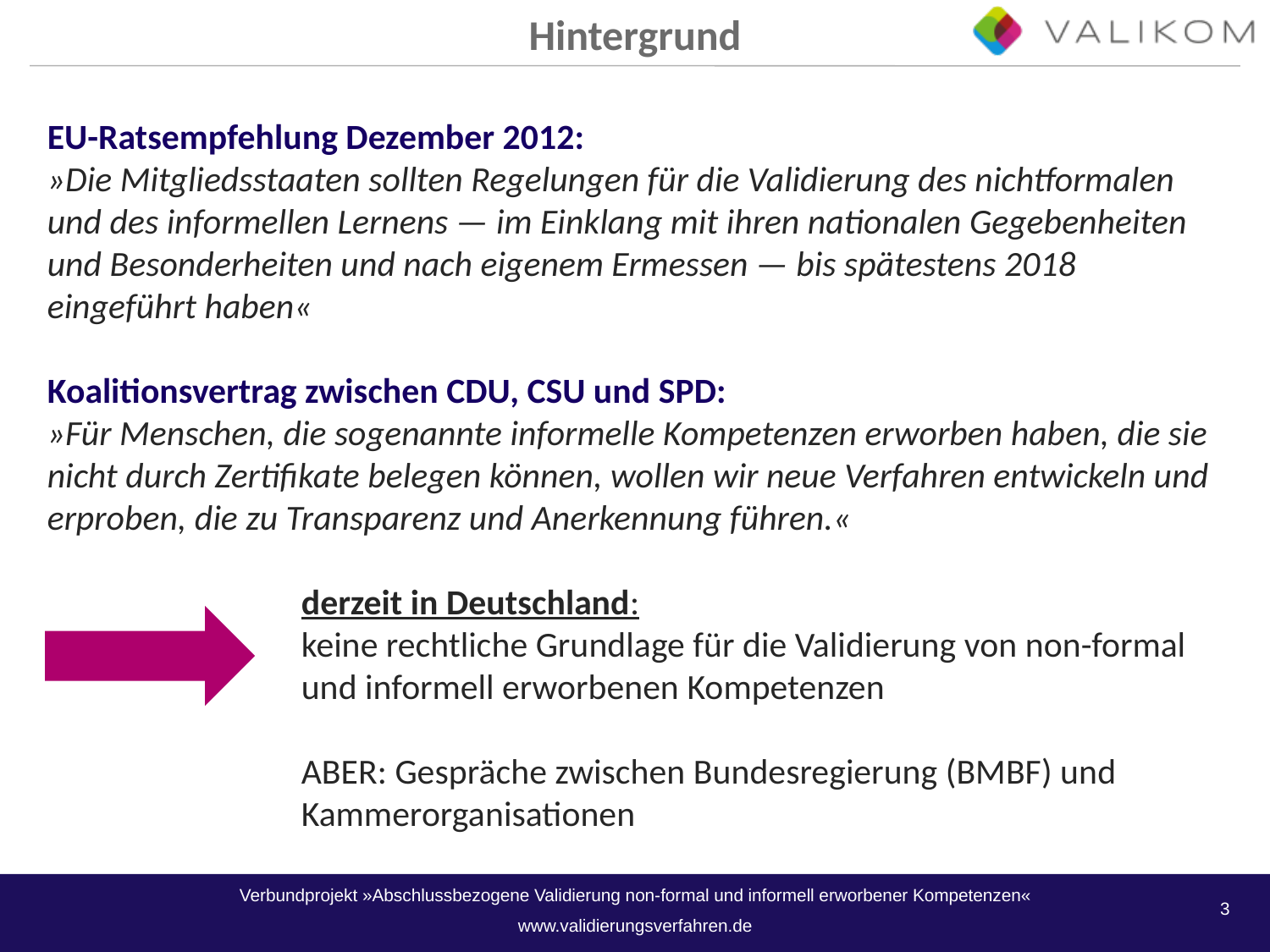

Hintergrund
EU-Ratsempfehlung Dezember 2012:
»Die Mitgliedsstaaten sollten Regelungen für die Validierung des nichtformalen und des informellen Lernens — im Einklang mit ihren nationalen Gegebenheiten und Besonderheiten und nach eigenem Ermessen — bis spätestens 2018 eingeführt haben«

Koalitionsvertrag zwischen CDU, CSU und SPD:
»Für Menschen, die sogenannte informelle Kompetenzen erworben haben, die sie nicht durch Zertifikate belegen können, wollen wir neue Verfahren entwickeln und erproben, die zu Transparenz und Anerkennung führen.«

		derzeit in Deutschland:
		keine rechtliche Grundlage für die Validierung von non-formal
		und informell erworbenen Kompetenzen

		ABER: Gespräche zwischen Bundesregierung (BMBF) und
		Kammerorganisationen